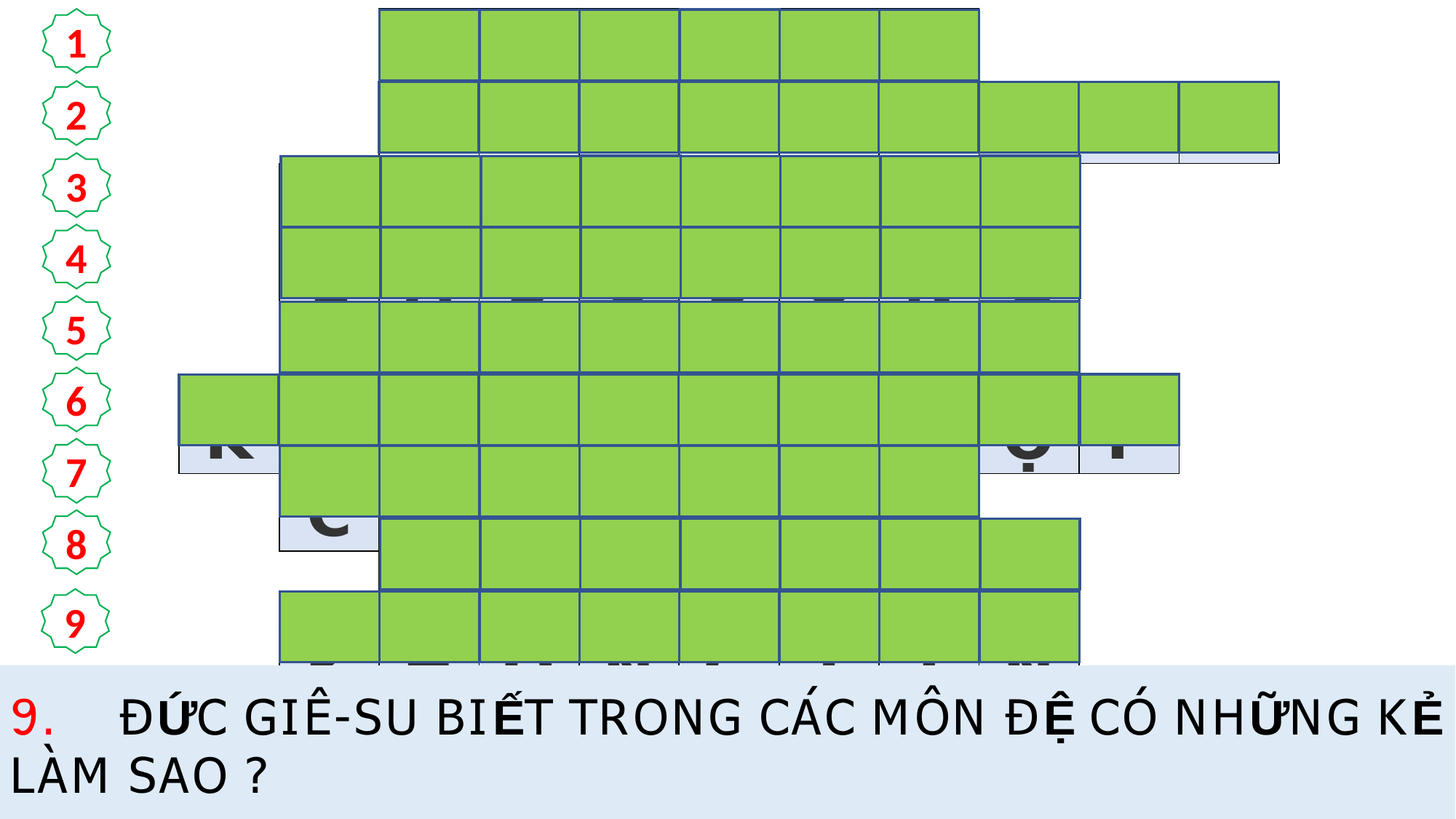

|  |  | R | Ú | T | L | U | I |  |  |  |
| --- | --- | --- | --- | --- | --- | --- | --- | --- | --- | --- |
|  |  | C | H | Ư | Ớ | N | G | T | A | I |
|  | Đ | Ứ | C | G | I | Ê | S | U |  |  |
|  | L | À | S | Ự | S | Ố | N | G |  |  |
|  | H | Ộ | I | Đ | Ư | Ờ | N | G |  |  |
| K | Ẻ | N | À | O | S | Ẽ | N | Ộ | P |  |
|  | C | H | O | S | Ố | N | G |  |  |  |
|  |  | T | H | Ầ | N | K | H | Í |  |  |
|  | K | H | Ô | N | G | T | I | N |  |  |
1

2

3

4

5

6

7

8

9

1.	SAU KHI CHÚA GIÊ-SU NÓI “KHÔNG AI ĐẾN VỚI THẦY ĐƯỢC NẾU CHÚA CHA KHÔNG BAN ƠN ẤY CHO”,THÌ NHIỀU MÔN ĐỆ ĐÃ LÀM GÌ ?
2.	NGHE NHỮNG LỜI ĐỨC GIÊ-SU GIẢNG DẠY TRONG HỘI ĐƯỜNG Ở CAPHACNAUM, NHIỀU MÔN ĐỆ CẢM THẤY THẾ NÀO?
5.	NƠI ĐỨC GIÊ-SU ĐÃ GIẢNG DẠY VỀ NGÀI LÀ BÁNH HẰNG SỐNG ?
6.	“NGAY TỪ ĐẦU, ĐỨC GIÊ-SU ĐÃ BIẾT NHỮNG KẺ NÀO KHÔNG TIN, VÀ … … … … NGƯỜI”
3.	KHI NÓI “CON NGƯỜI LÊN NƠI ĐÃ Ở TRƯỚC KIA” LÀ ÁM CHỈ ĐẾN AI ?
4.	“LỜI THẦY NÓI VỚI ANH EM LÀ THẦN KHÍ VÀ … … … ”
8.	LỜI THẦY NÓI VỚI ANH EM LÀ GÌ VÀ LÀ SỰ SỐNG ?
7.	“THẦN KHÍ MỚI LÀM … …, CHỨ XÁC THỊT CHẲNG CÓ ÍCH GÌ”
9.	ĐỨC GIÊ-SU BIẾT TRONG CÁC MÔN ĐỆ CÓ NHỮNG KẺ LÀM SAO ?